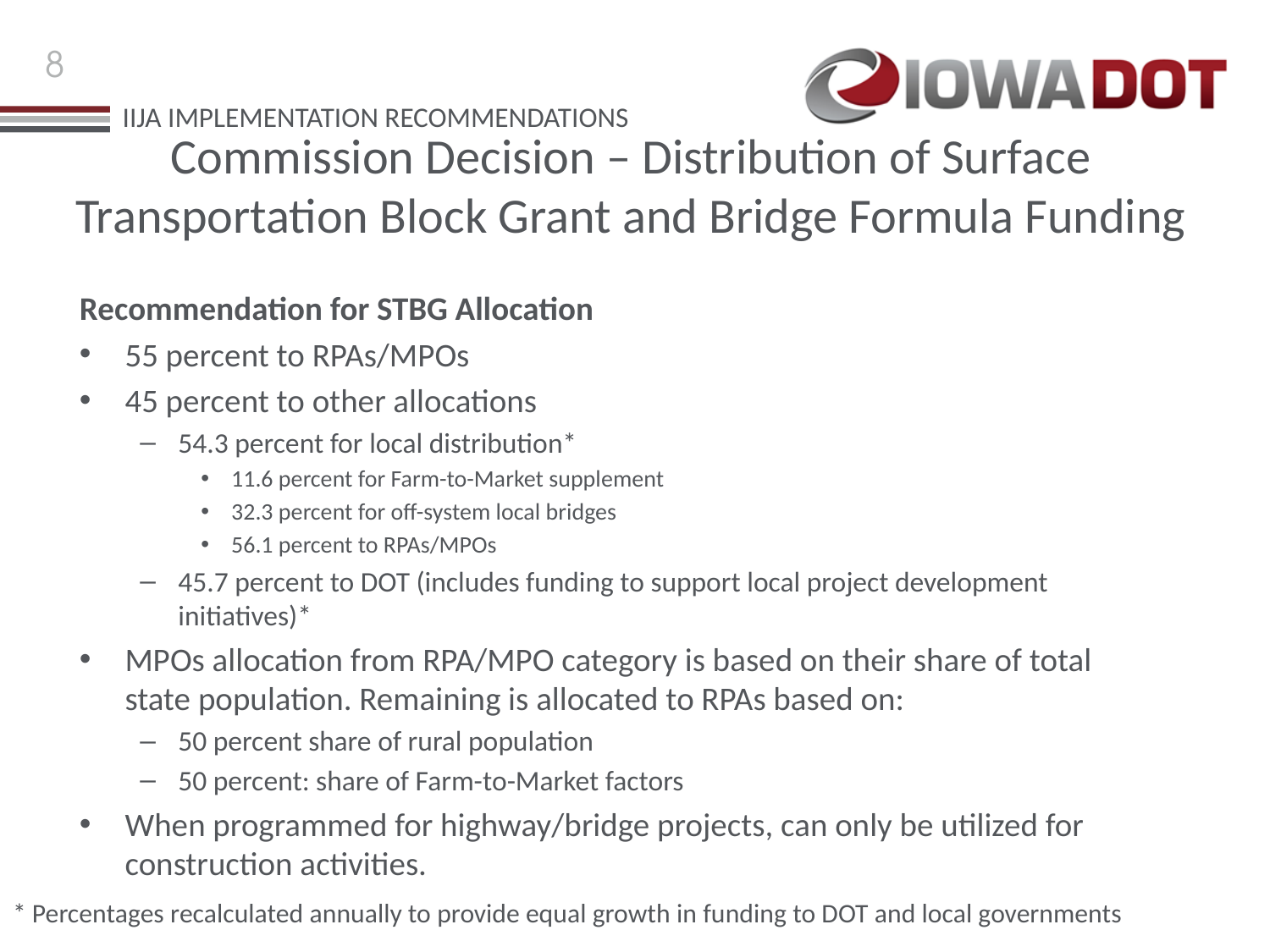

# Commission Decision – Distribution of Surface Transportation Block Grant and Bridge Formula Funding
Recommendation for STBG Allocation
55 percent to RPAs/MPOs
45 percent to other allocations
54.3 percent for local distribution*
11.6 percent for Farm-to-Market supplement
32.3 percent for off-system local bridges
56.1 percent to RPAs/MPOs
45.7 percent to DOT (includes funding to support local project development initiatives)*
MPOs allocation from RPA/MPO category is based on their share of total state population. Remaining is allocated to RPAs based on:
50 percent share of rural population
50 percent: share of Farm-to-Market factors
When programmed for highway/bridge projects, can only be utilized for construction activities.

* Percentages recalculated annually to provide equal growth in funding to DOT and local governments